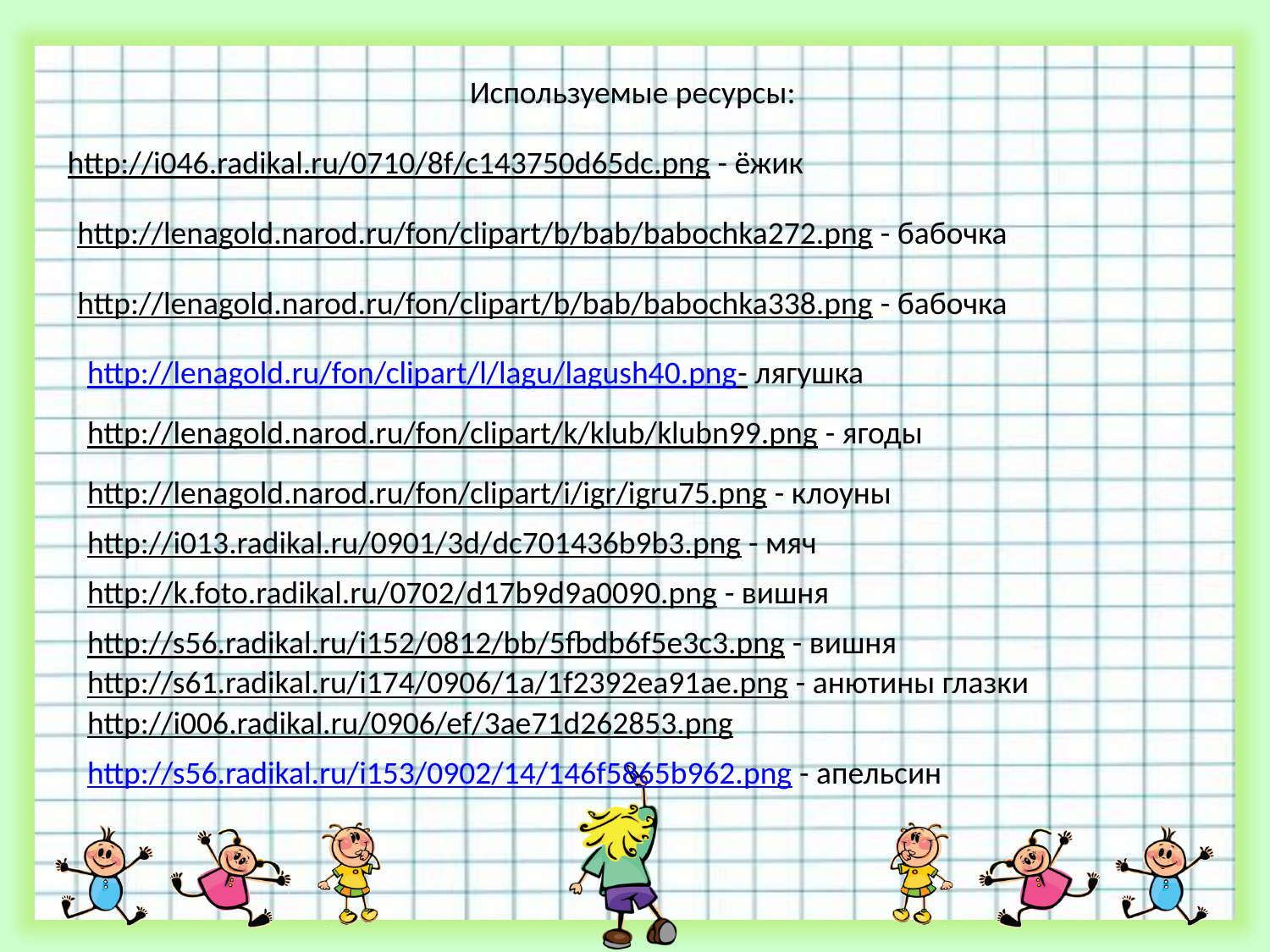

Используемые ресурсы:
http://i046.radikal.ru/0710/8f/c143750d65dc.png - ёжик
http://lenagold.narod.ru/fon/clipart/b/bab/babochka272.png - бабочка
http://lenagold.narod.ru/fon/clipart/b/bab/babochka338.png - бабочка
http://lenagold.ru/fon/clipart/l/lagu/lagush40.png- лягушка
http://lenagold.narod.ru/fon/clipart/k/klub/klubn99.png - ягоды
http://lenagold.narod.ru/fon/clipart/i/igr/igru75.png - клоуны
http://i013.radikal.ru/0901/3d/dc701436b9b3.png - мяч
http://k.foto.radikal.ru/0702/d17b9d9a0090.png - вишня
http://s56.radikal.ru/i152/0812/bb/5fbdb6f5e3c3.png - вишня
http://s61.radikal.ru/i174/0906/1a/1f2392ea91ae.png - анютины глазки
http://i006.radikal.ru/0906/ef/3ae71d262853.png
http://s56.radikal.ru/i153/0902/14/146f5865b962.png - апельсин